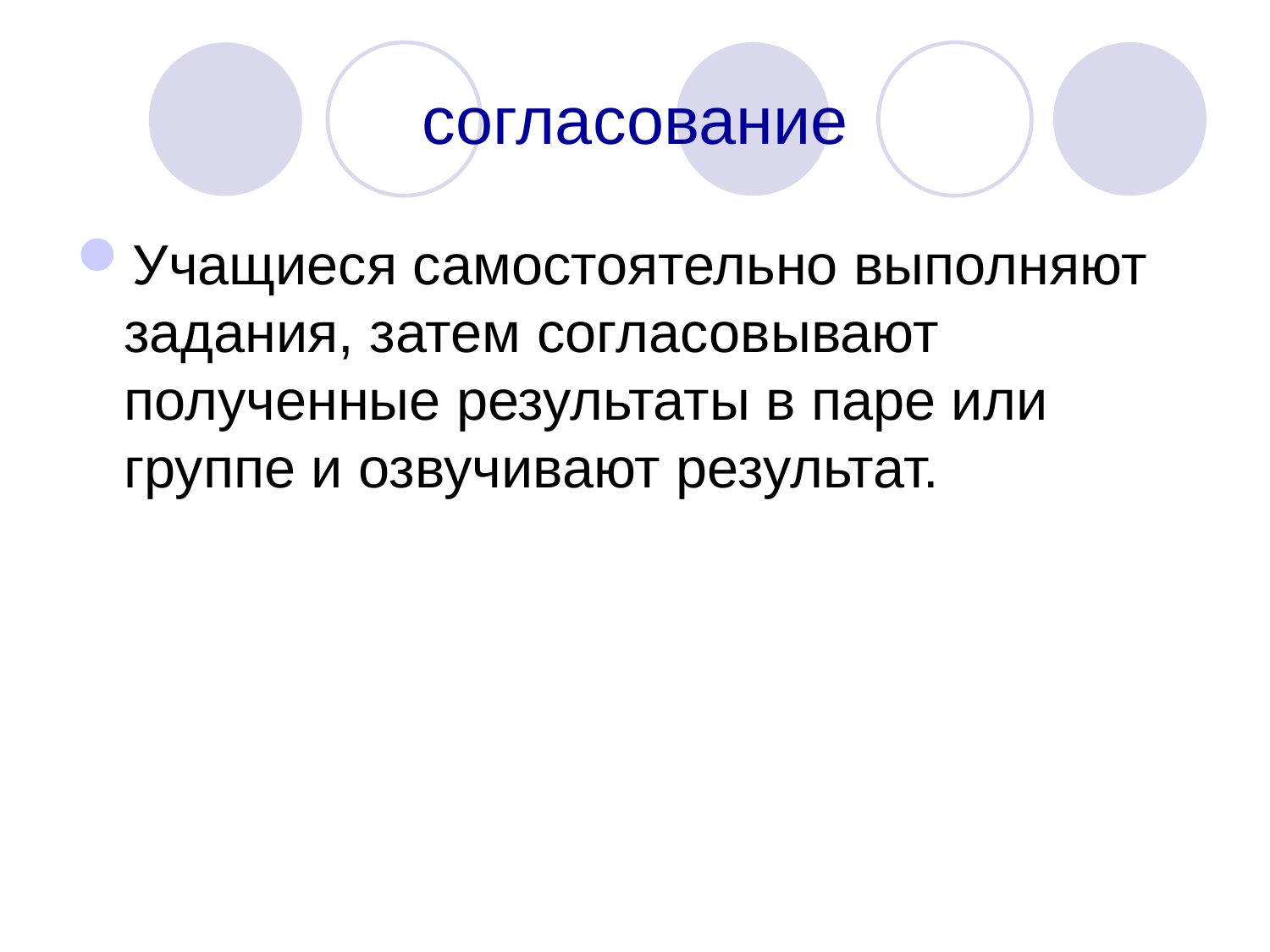

# согласование
Учащиеся самостоятельно выполняют задания, затем согласовывают полученные результаты в паре или группе и озвучивают результат.